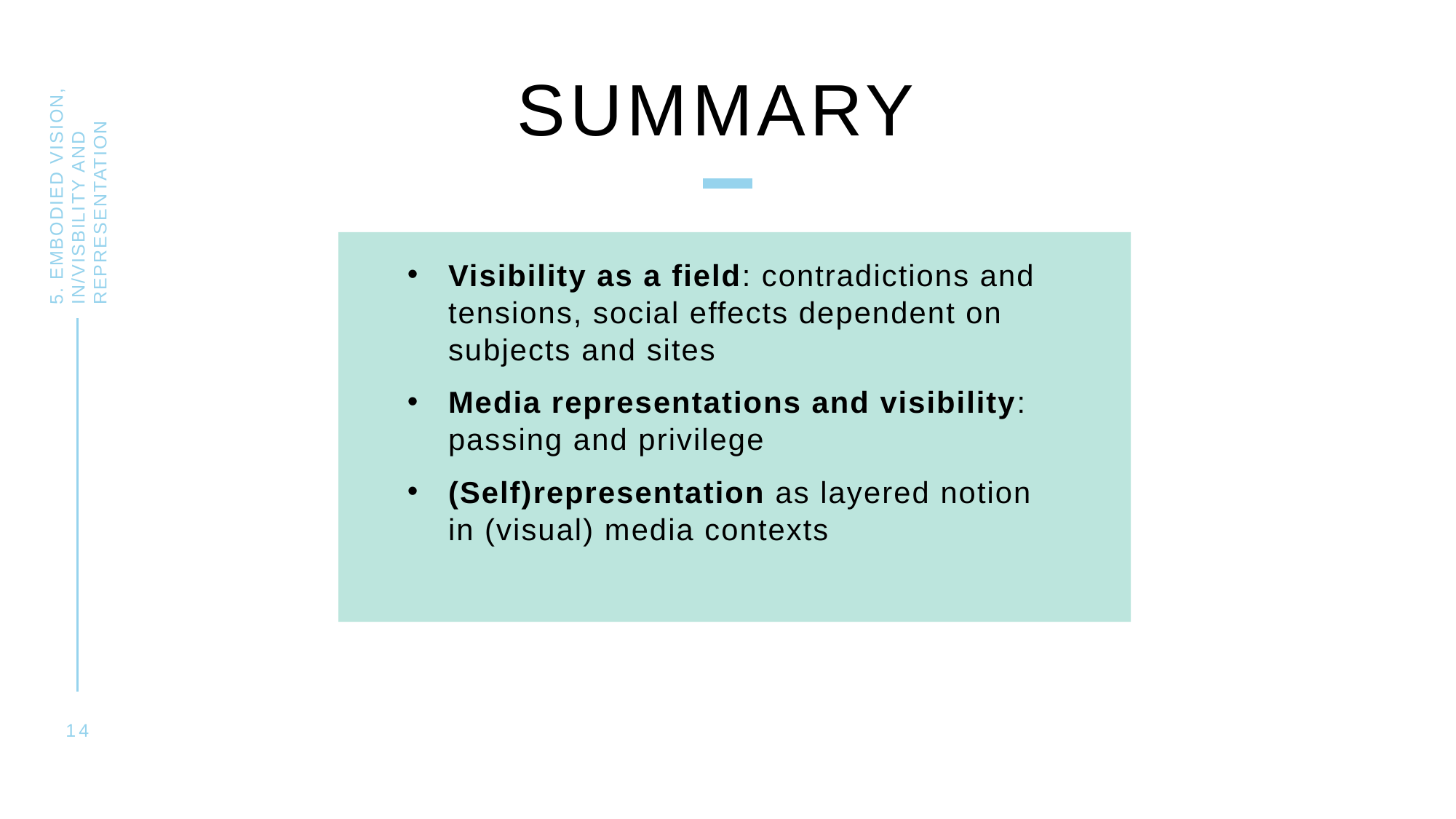

# Summary
5. Embodied vision, in/visbility and representation
Visibility as a field: contradictions and tensions, social effects dependent on subjects and sites
Media representations and visibility: passing and privilege
(Self)representation as layered notion in (visual) media contexts

14